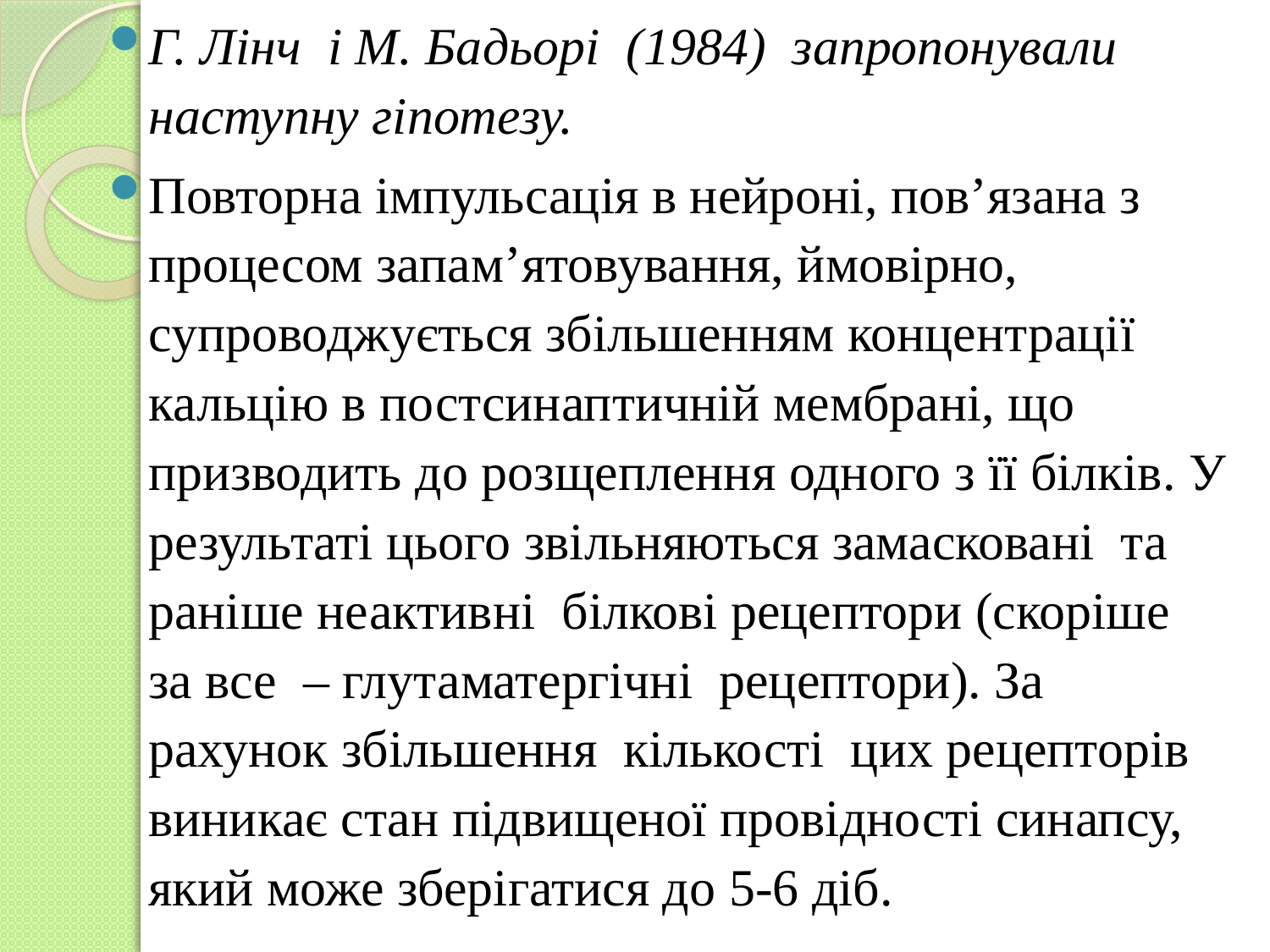

Г. Лінч  і М. Бадьорі  (1984)  запропонували наступну гіпотезу.
Повторна імпульсація в нейроні, пов’язана з процесом запам’ятовування, ймовірно, супроводжується збільшенням концентрації кальцію в постсинаптичній мембрані, що призводить до розщеплення одного з її білків. У результаті цього звільняються замасковані  та  раніше неактивні  білкові рецептори (скоріше за все  – глутаматергічні  рецептори). За рахунок збільшення  кількості  цих рецепторів виникає стан підвищеної провідності синапсу, який може зберігатися до 5-6 діб.